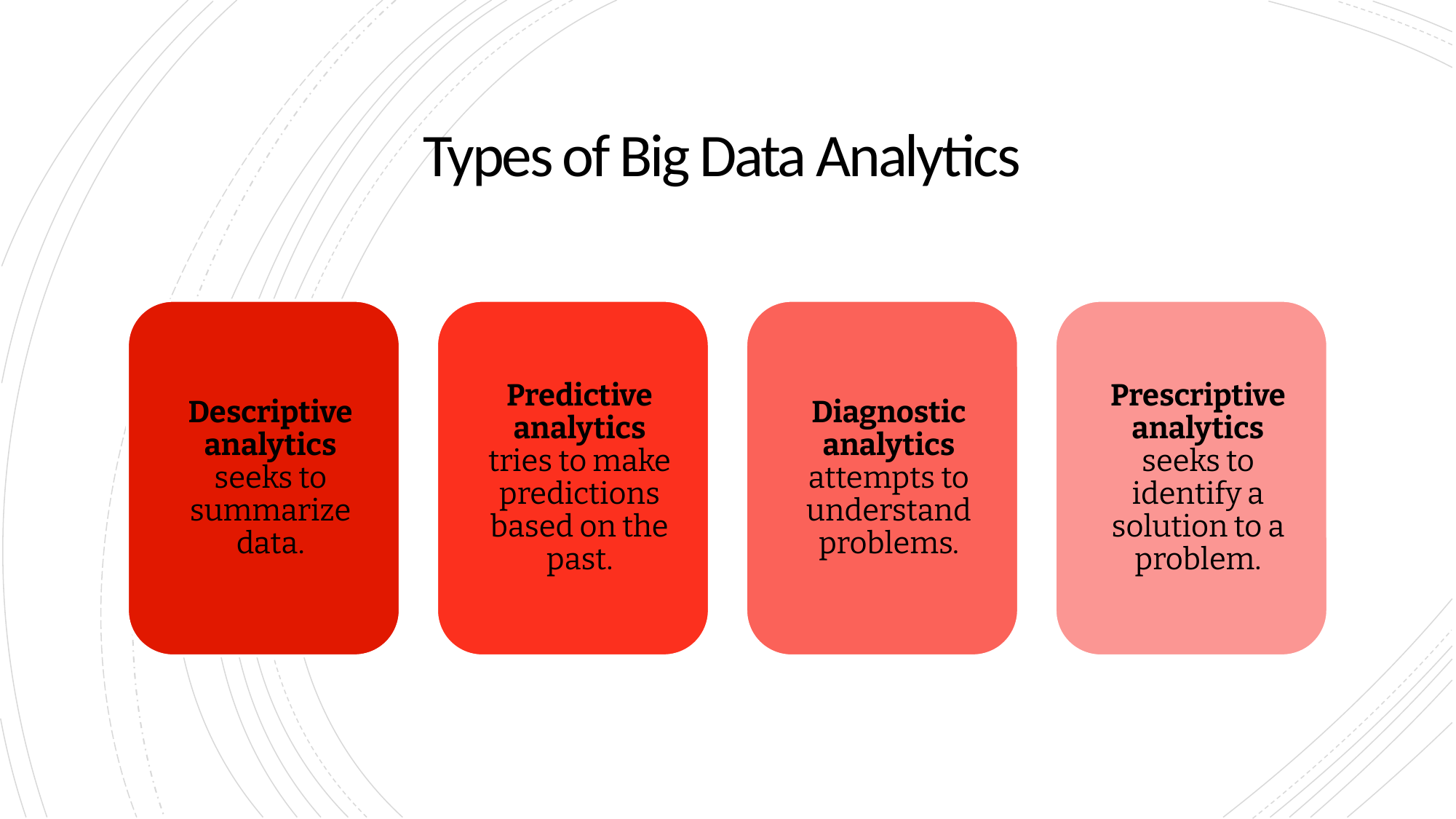

# Types of Big Data Analytics
Descriptive analytics seeks to summarize data.
Predictive analytics tries to make predictions based on the past.
Diagnostic analytics attempts to understand problems.
Prescriptive analytics seeks to identify a solution to a problem.